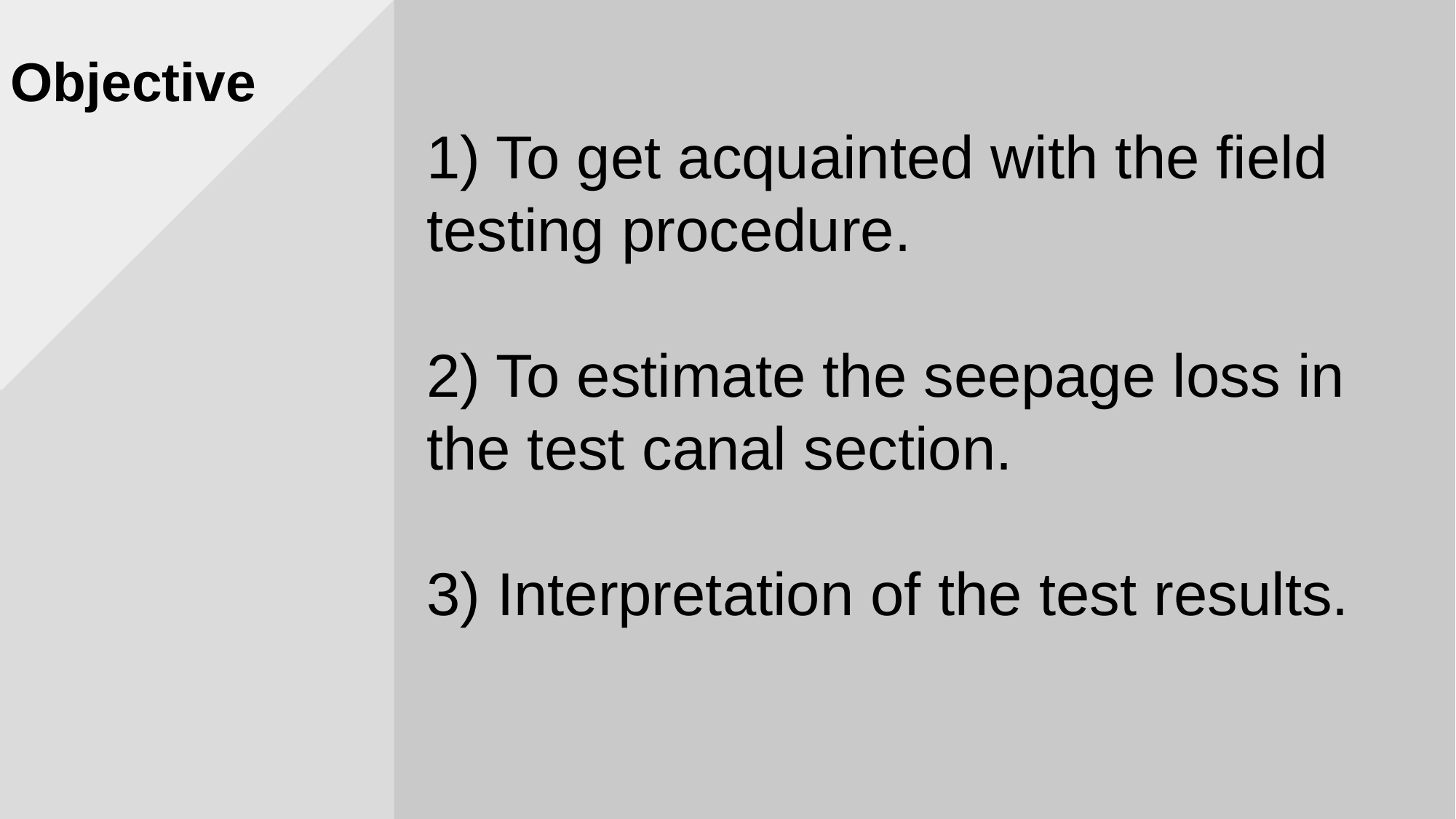

Objective

1) To get acquainted with the field testing procedure.

2) To estimate the seepage loss in the test canal section.

3) Interpretation of the test results.